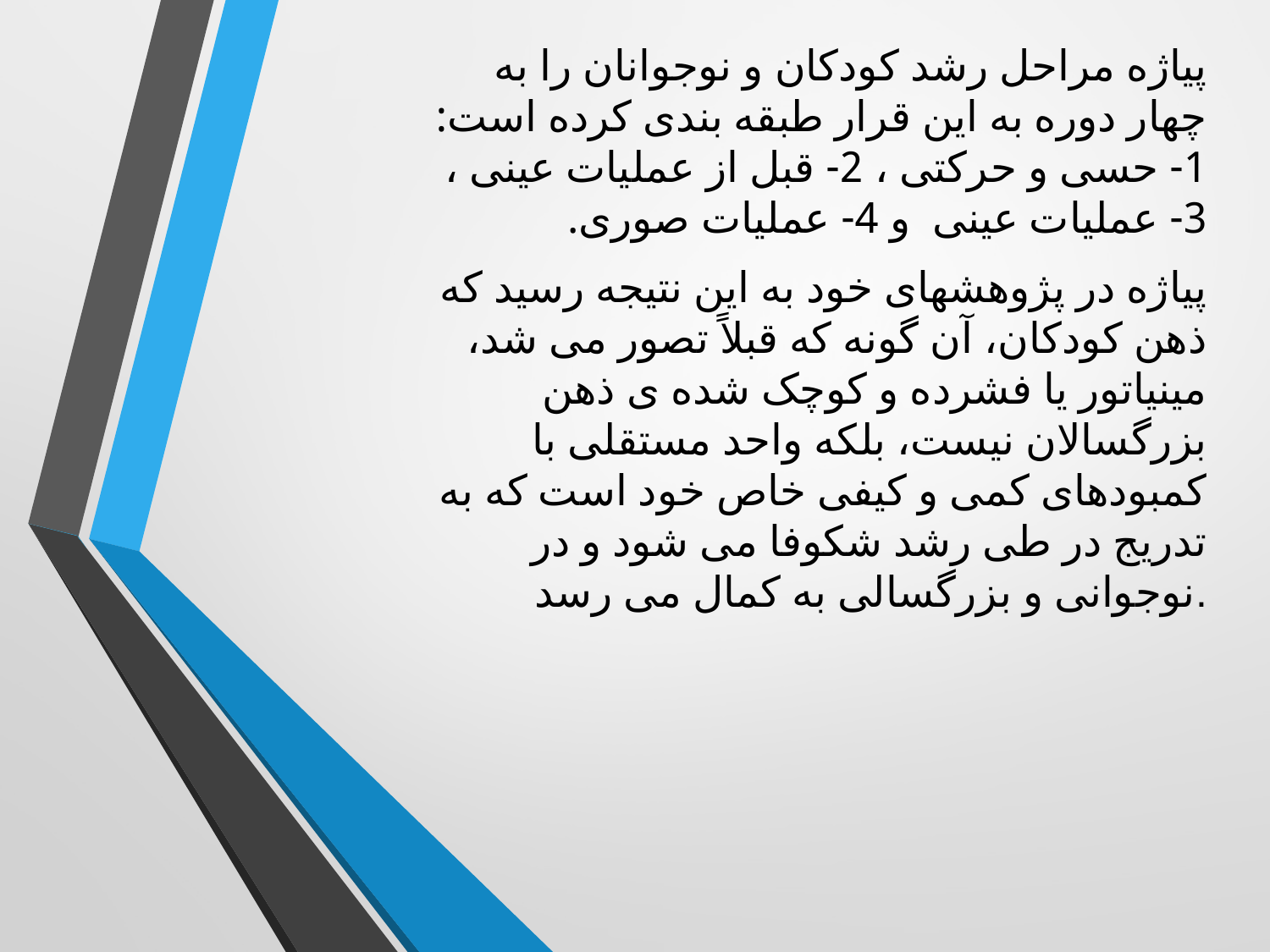

پیاژه مراحل رشد کودکان و نوجوانان را به چهار دوره به این قرار طبقه بندی کرده است: 1- حسی و حرکتی ، 2- قبل از عملیات عینی ، 3- عملیات عینی  و 4- عملیات صوری.
پیاژه در پژوهشهای خود به این نتیجه رسید که ذهن کودکان، آن گونه که قبلاً تصور می شد، مینیاتور یا فشرده و کوچک شده ی ذهن بزرگسالان نیست، بلکه واحد مستقلی با کمبودهای کمی و کیفی خاص خود است که به تدریج در طی رشد شکوفا می شود و در نوجوانی و بزرگسالی به کمال می رسد.